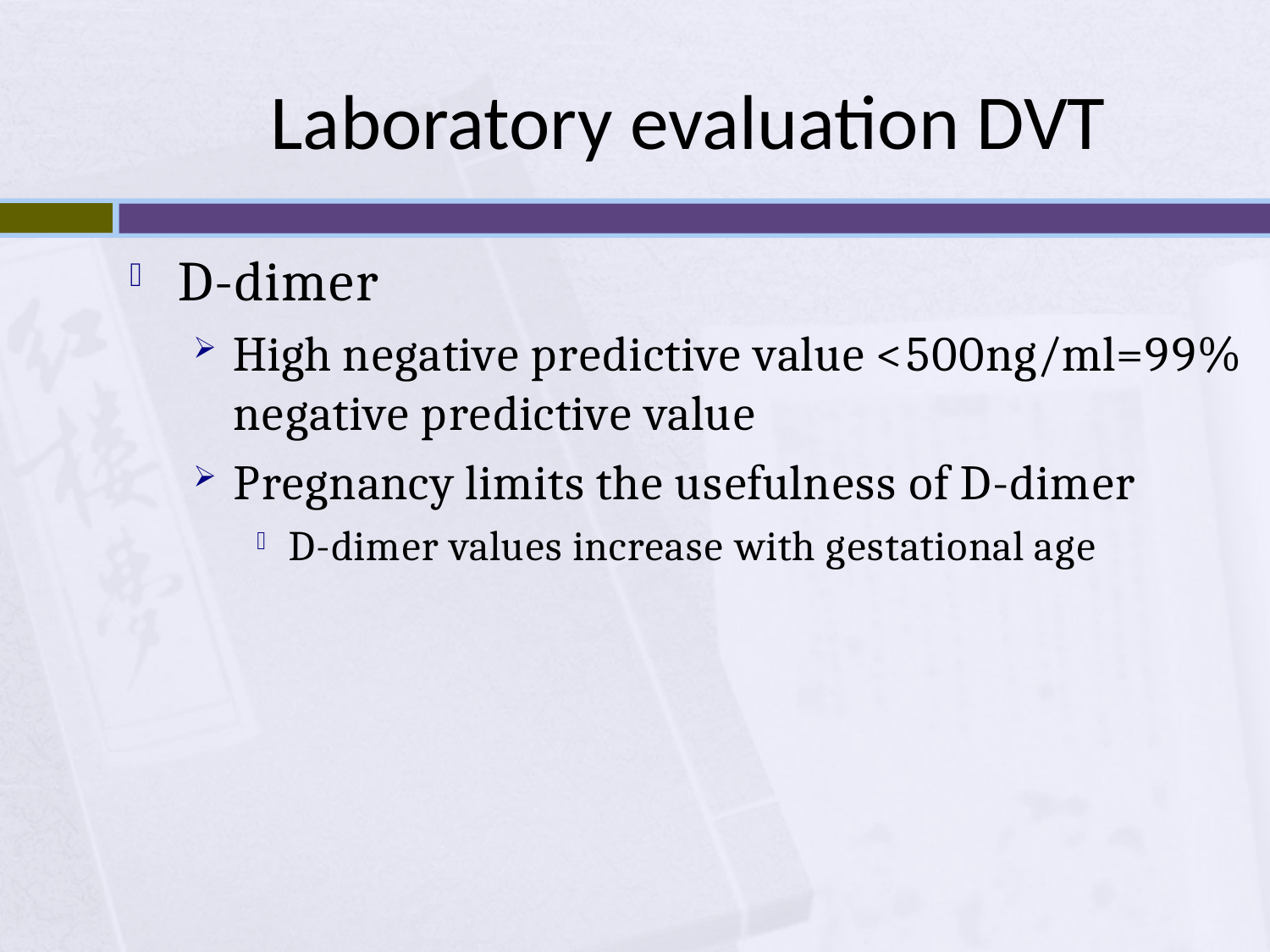

# Laboratory evaluation DVT
D-dimer
High negative predictive value <500ng/ml=99% negative predictive value
Pregnancy limits the usefulness of D-dimer
D-dimer values increase with gestational age